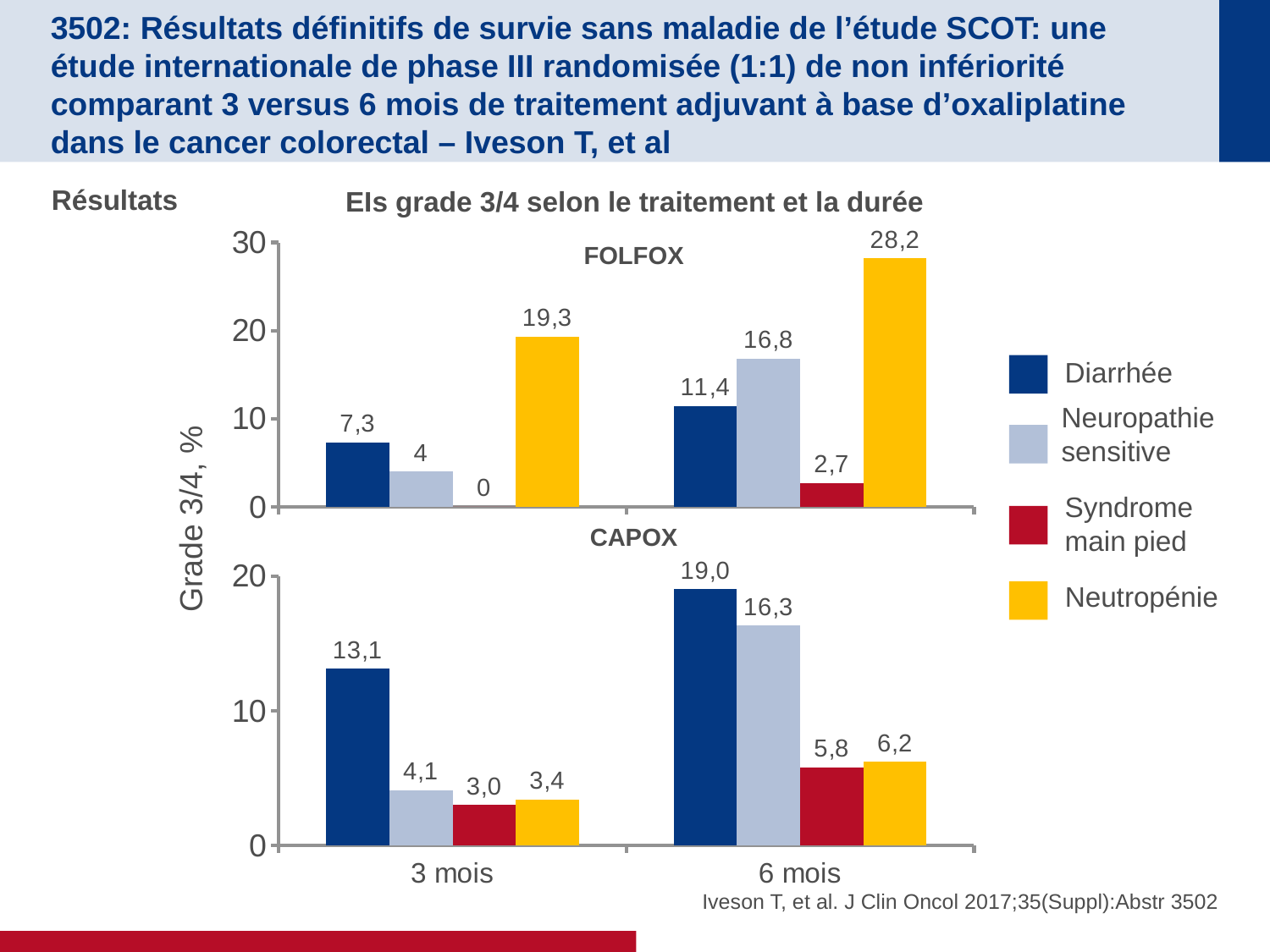

# 3502: Résultats définitifs de survie sans maladie de l’étude SCOT: une étude internationale de phase III randomisée (1:1) de non infériorité comparant 3 versus 6 mois de traitement adjuvant à base d’oxaliplatine dans le cancer colorectal – Iveson T, et al

Résultats
EIs grade 3/4 selon le traitement et la durée

### Chart

| Category | Series 1 | Series 2 | Series 3 | Series 4 |
|---|---|---|---|---|
| 3 months | 7.3 | 4.0 | 0.0 | 19.3 |
| 6 months | 11.4 | 16.8 | 2.7 | 28.2 |
FOLFOX
Diarrhée

Neuropathie
sensitive

Syndrome
main pied
Grade 3/4, %

CAPOX

### Chart

| Category | Series 1 | Series 2 | Series 3 | Series 4 |
|---|---|---|---|---|
| 3 mois | 13.1 | 4.1 | 3.0 | 3.4 |
| 6 mois | 19.0 | 16.3 | 5.8 | 6.2 |
Neutropénie

Iveson T, et al. J Clin Oncol 2017;35(Suppl):Abstr 3502